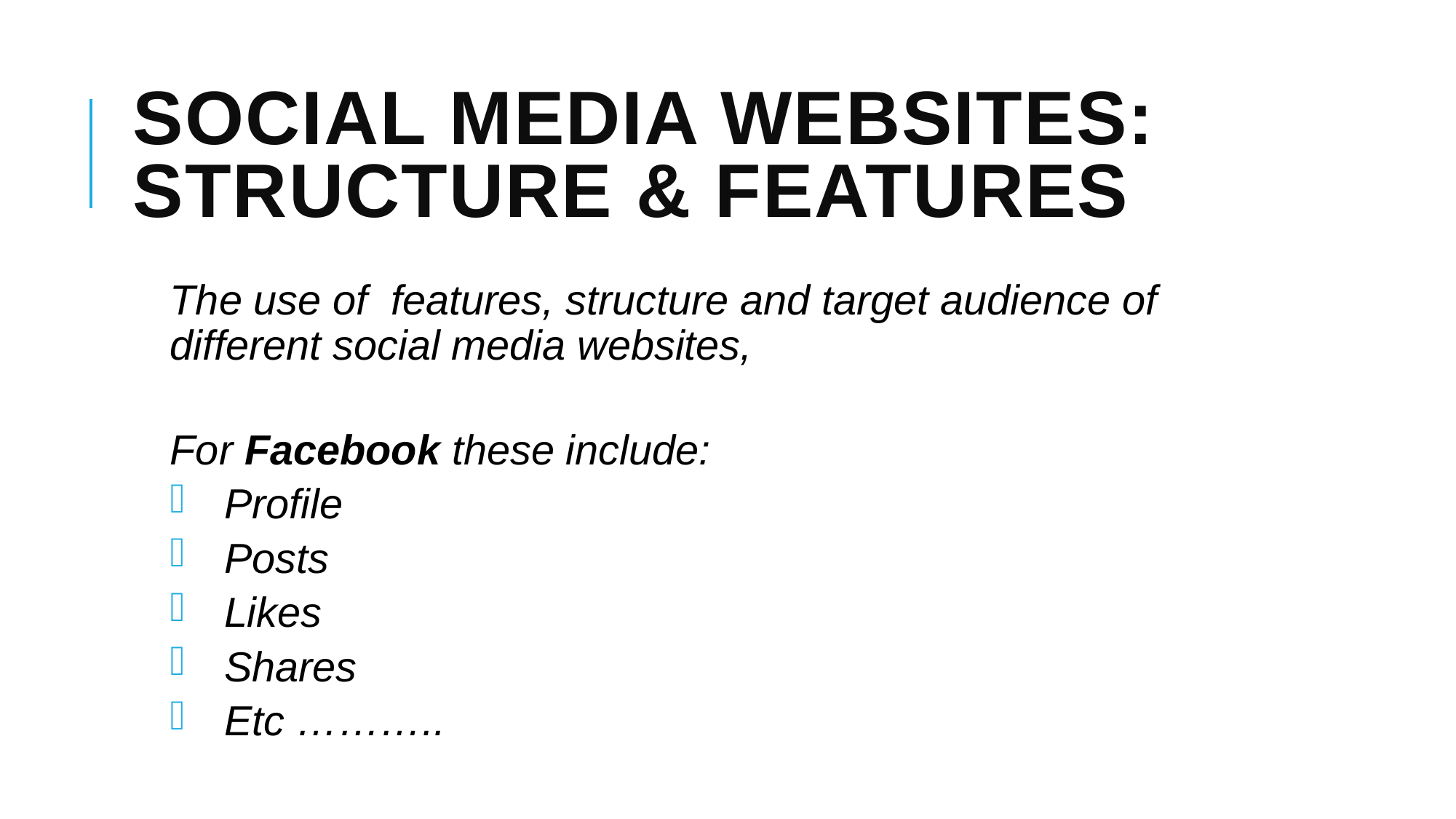

# Social media websites: Structure & Features
The use of  features, structure and target audience of different social media websites,
For Facebook these include:
Profile
Posts
Likes
Shares
Etc ………..